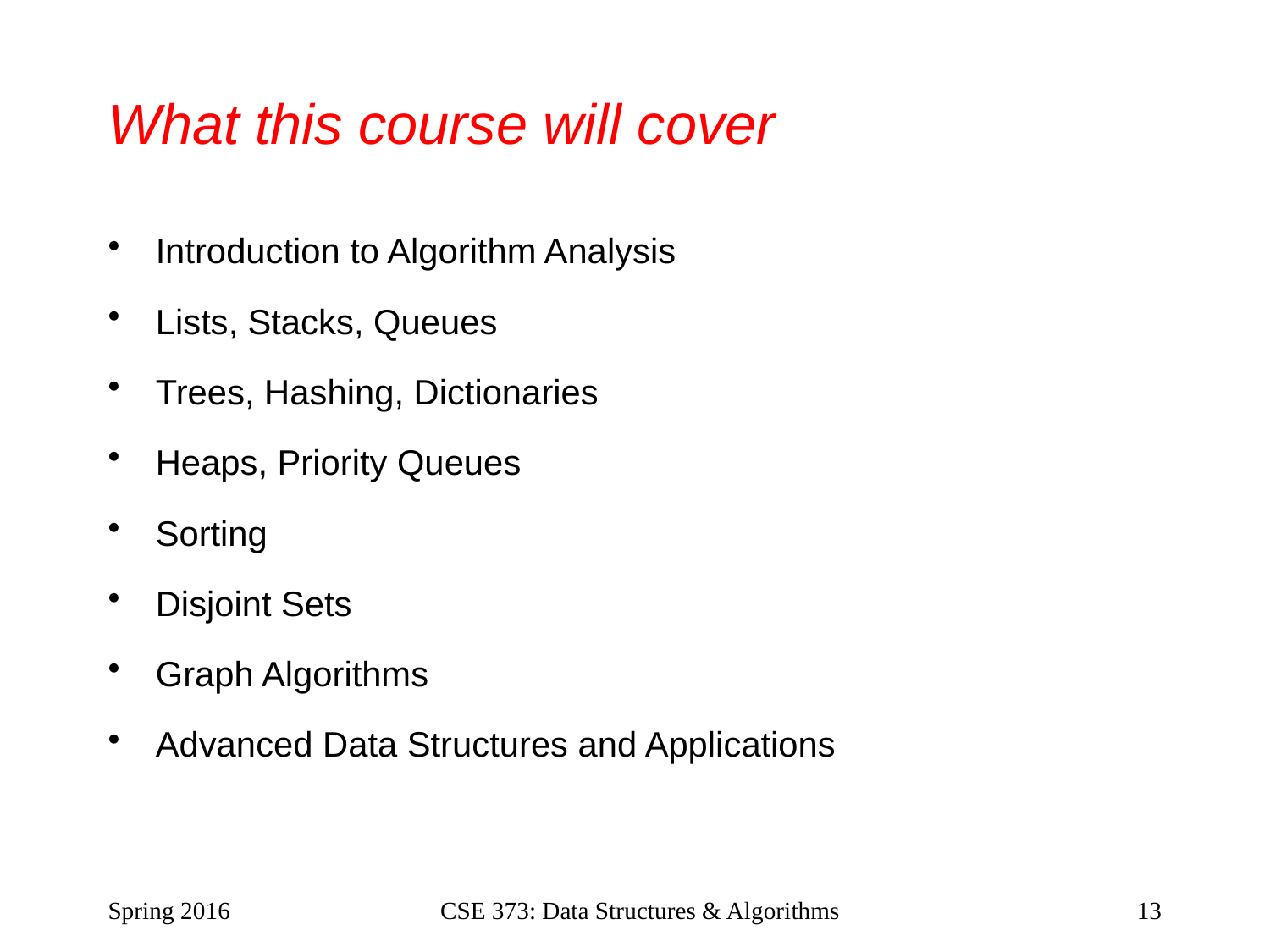

# What this course will cover
Introduction to Algorithm Analysis
Lists, Stacks, Queues
Trees, Hashing, Dictionaries
Heaps, Priority Queues
Sorting
Disjoint Sets
Graph Algorithms
Advanced Data Structures and Applications

Spring 2016
CSE 373: Data Structures & Algorithms
13